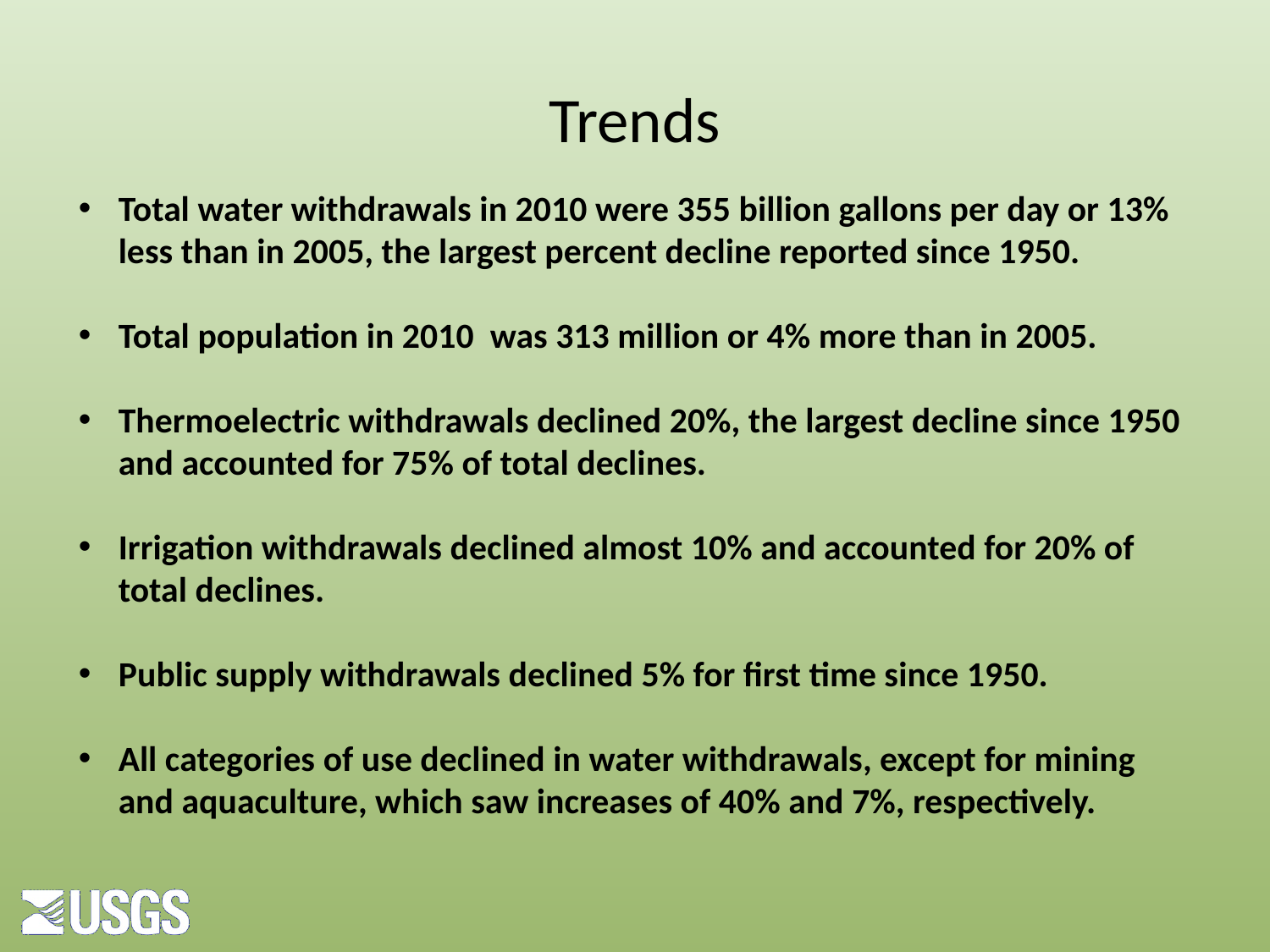

# Trends
Total water withdrawals in 2010 were 355 billion gallons per day or 13% less than in 2005, the largest percent decline reported since 1950.

Total population in 2010  was 313 million or 4% more than in 2005.

Thermoelectric withdrawals declined 20%, the largest decline since 1950 and accounted for 75% of total declines.

Irrigation withdrawals declined almost 10% and accounted for 20% of total declines.

Public supply withdrawals declined 5% for first time since 1950.

All categories of use declined in water withdrawals, except for mining and aquaculture, which saw increases of 40% and 7%, respectively.